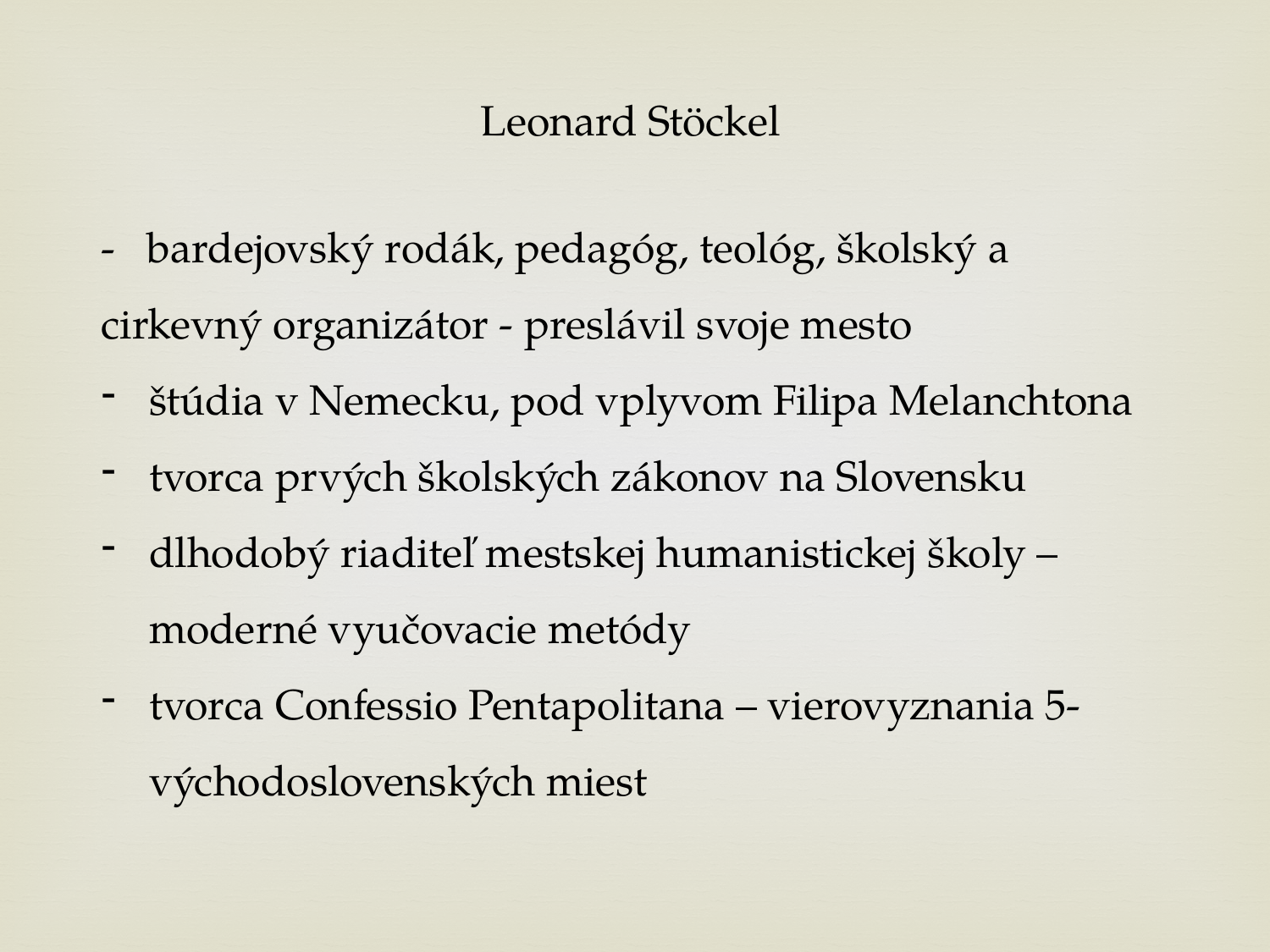

Leonard Stöckel

-   bardejovský rodák, pedagóg, teológ, školský a cirkevný organizátor - preslávil svoje mesto
štúdia v Nemecku, pod vplyvom Filipa Melanchtona
tvorca prvých školských zákonov na Slovensku
dlhodobý riaditeľ mestskej humanistickej školy – moderné vyučovacie metódy
tvorca Confessio Pentapolitana – vierovyznania 5-východoslovenských miest